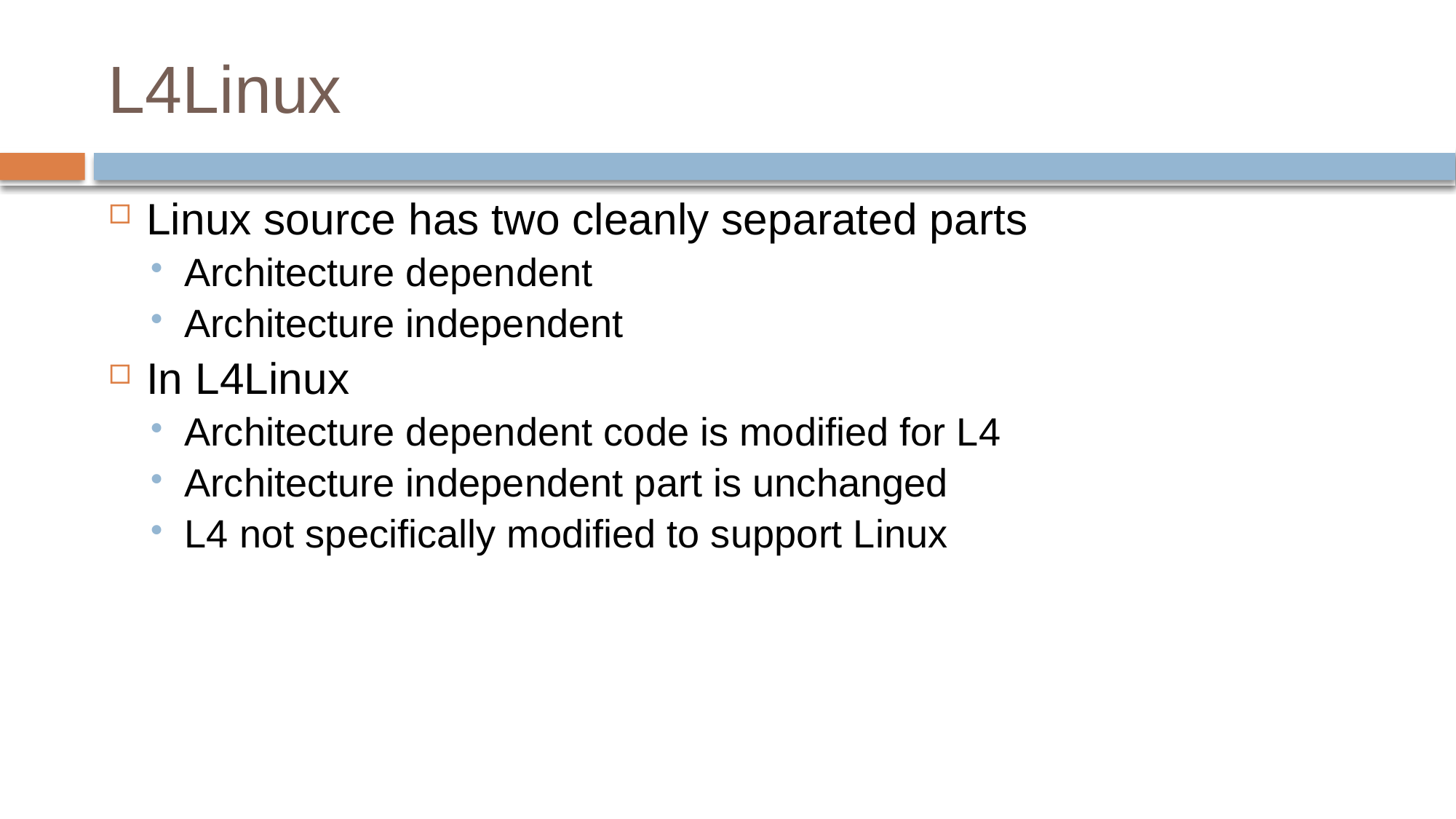

# L4Linux
Linux source has two cleanly separated parts
Architecture dependent
Architecture independent
In L4Linux
Architecture dependent code is modified for L4
Architecture independent part is unchanged
L4 not specifically modified to support Linux